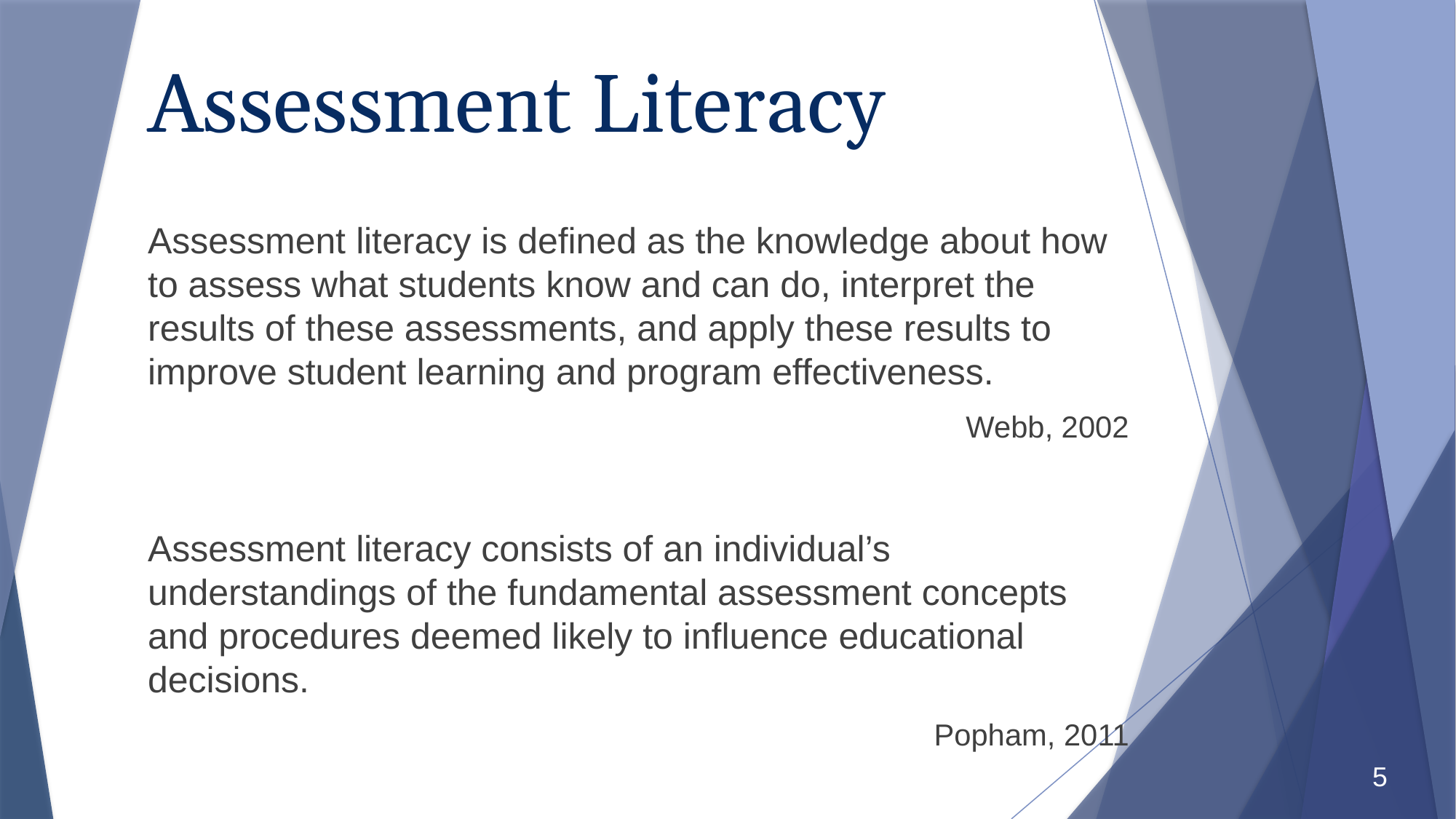

# Assessment Literacy
Assessment literacy is defined as the knowledge about how to assess what students know and can do, interpret the results of these assessments, and apply these results to improve student learning and program effectiveness.
Webb, 2002

Assessment literacy consists of an individual’s understandings of the fundamental assessment concepts and procedures deemed likely to influence educational decisions.
Popham, 2011
5